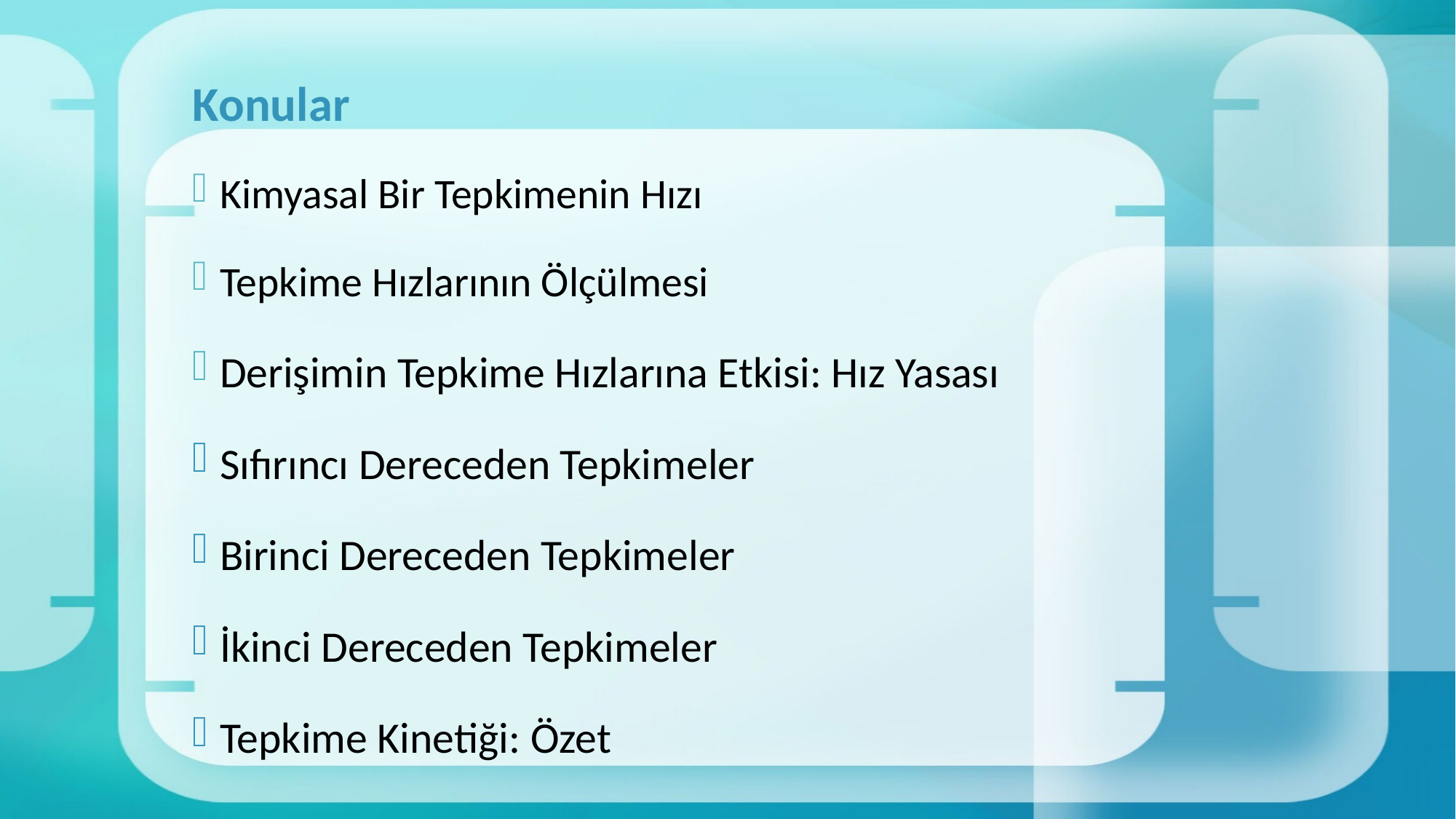

# Konular
Kimyasal Bir Tepkimenin Hızı
Tepkime Hızlarının Ölçülmesi
Derişimin Tepkime Hızlarına Etkisi: Hız Yasası
Sıfırıncı Dereceden Tepkimeler
Birinci Dereceden Tepkimeler
İkinci Dereceden Tepkimeler
Tepkime Kinetiği: Özet